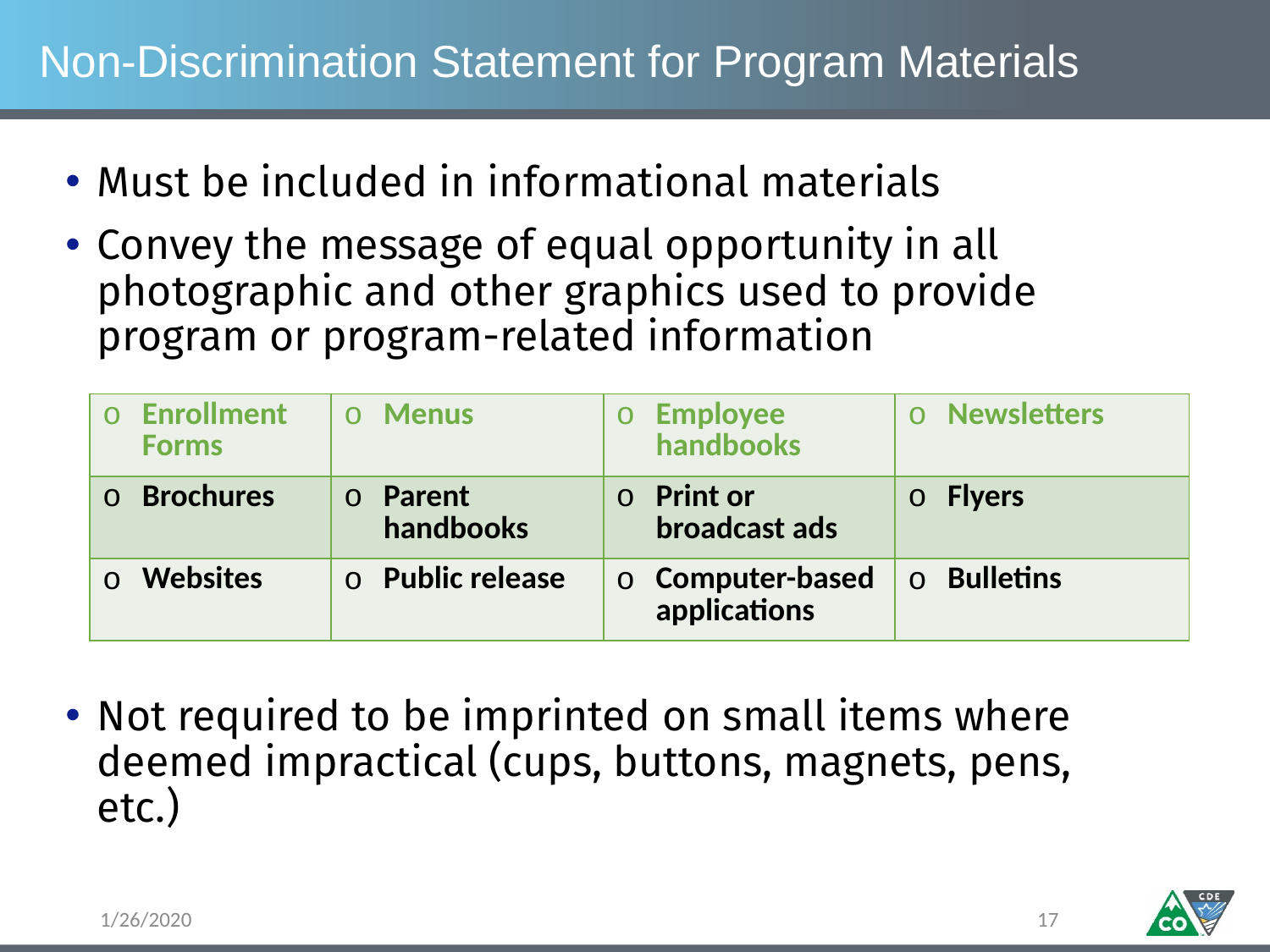

# Non-Discrimination Statement for Program Materials
Must be included in informational materials
Convey the message of equal opportunity in all photographic and other graphics used to provide program or program-related information

Not required to be imprinted on small items where deemed impractical (cups, buttons, magnets, pens, etc.)

| Enrollment Forms | Menus | Employee handbooks | Newsletters |
| --- | --- | --- | --- |
| Brochures | Parent handbooks | Print or broadcast ads | Flyers |
| Websites | Public release | Computer-based applications | Bulletins |